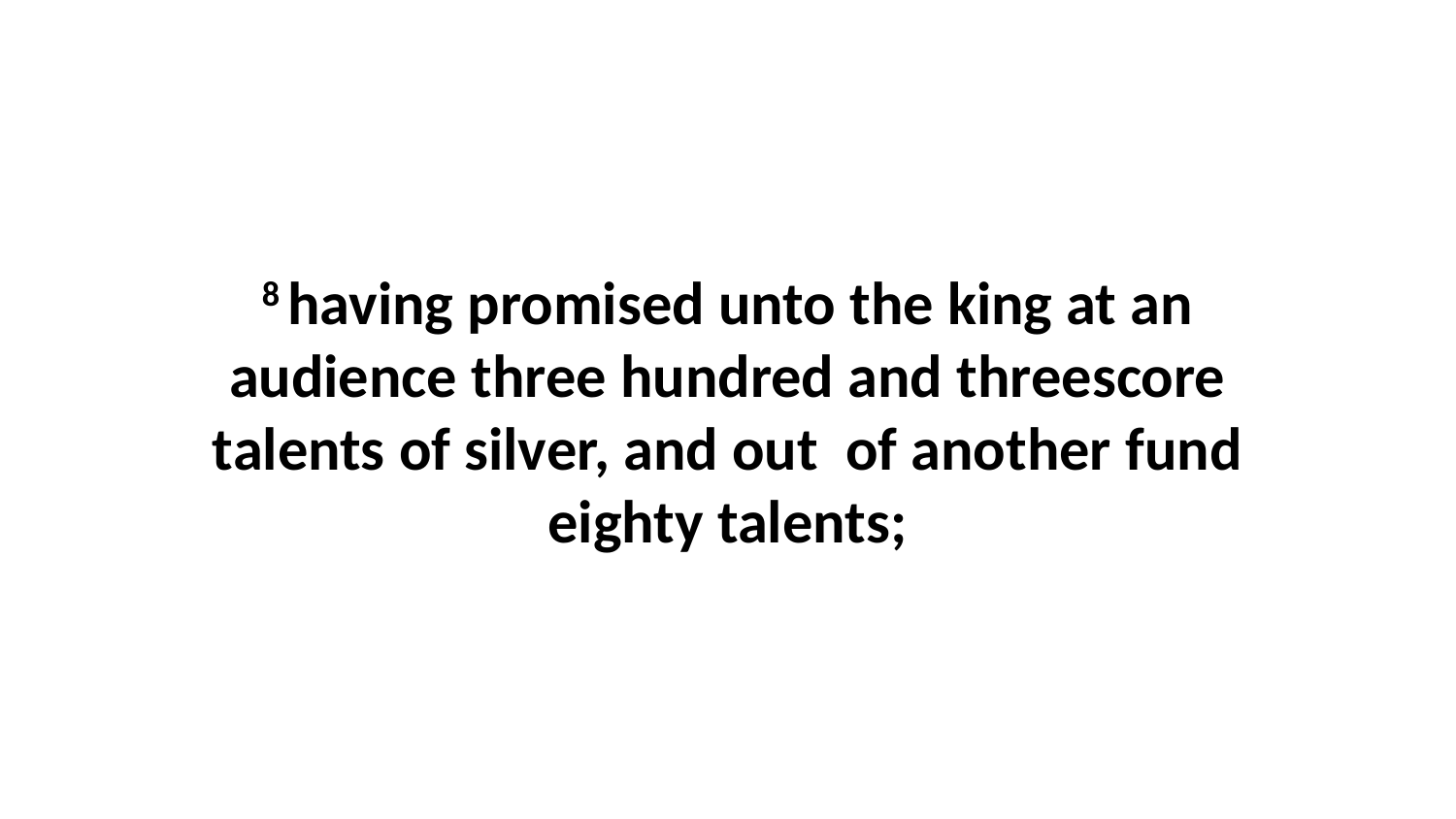

8 having promised unto the king at an audience three hundred and threescore talents of silver, and out  of another fund eighty talents;